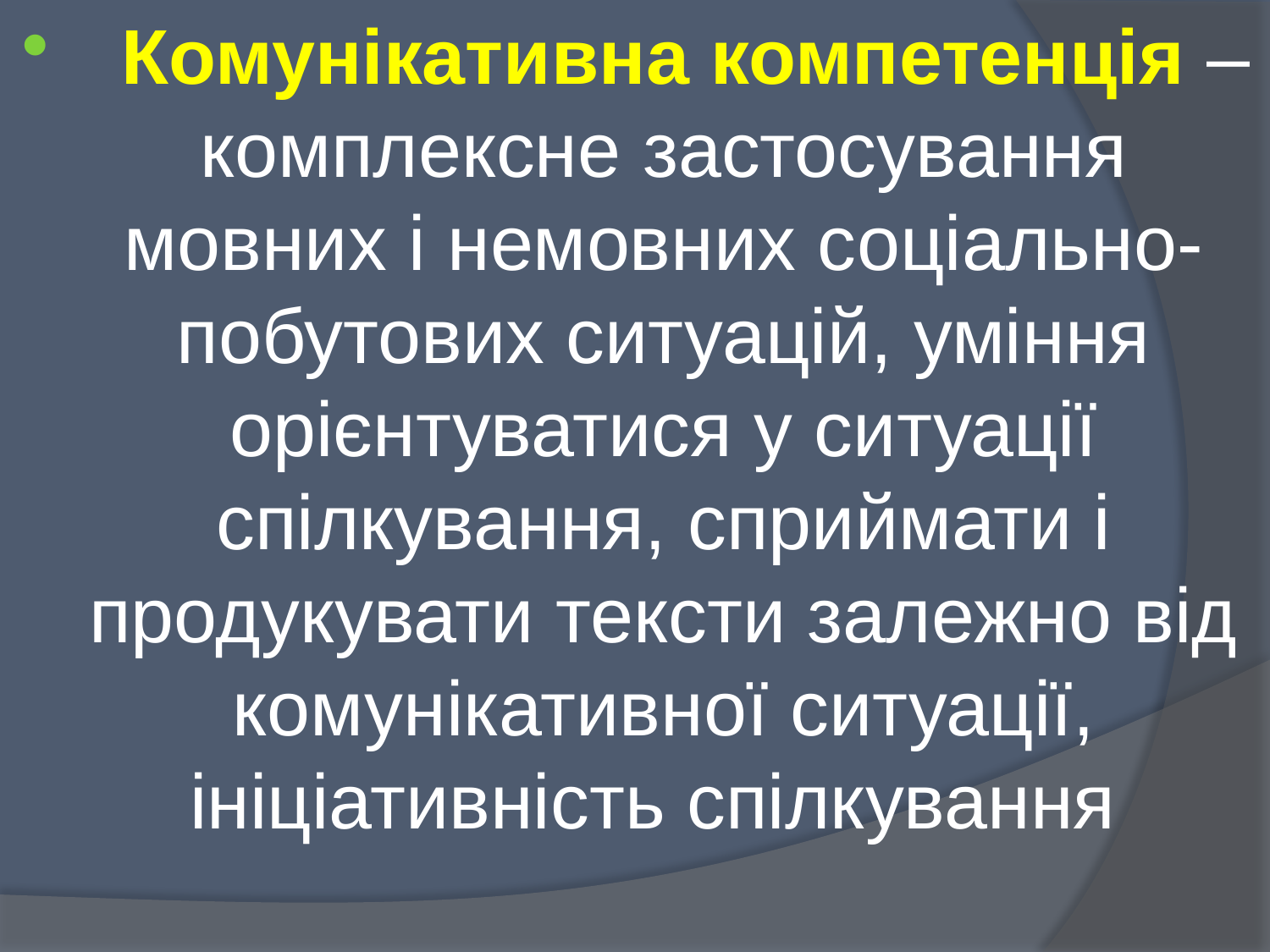

Комунікативна компетенція – комплексне застосування мовних і немовних соціально-побутових ситуацій, уміння орієнтуватися у ситуації спілкування, сприймати і продукувати тексти залежно від комунікативної ситуації, ініціативність спілкування